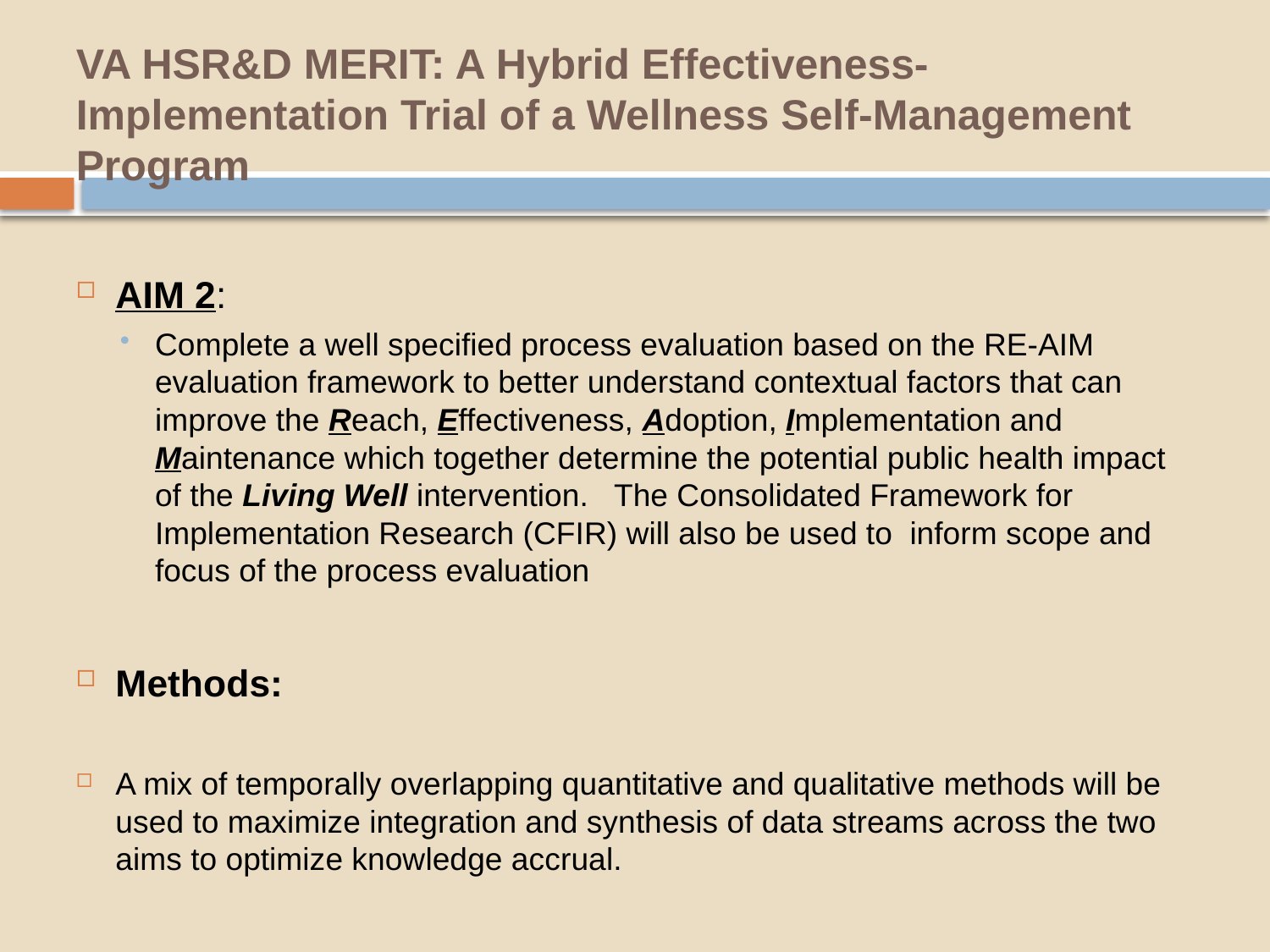

# VA HSR&D MERIT: A Hybrid Effectiveness-Implementation Trial of a Wellness Self-Management Program
AIM 2:
Complete a well specified process evaluation based on the RE-AIM evaluation framework to better understand contextual factors that can improve the Reach, Effectiveness, Adoption, Implementation and Maintenance which together determine the potential public health impact of the Living Well intervention.   The Consolidated Framework for Implementation Research (CFIR) will also be used to  inform scope and focus of the process evaluation

Methods:

A mix of temporally overlapping quantitative and qualitative methods will be used to maximize integration and synthesis of data streams across the two aims to optimize knowledge accrual.